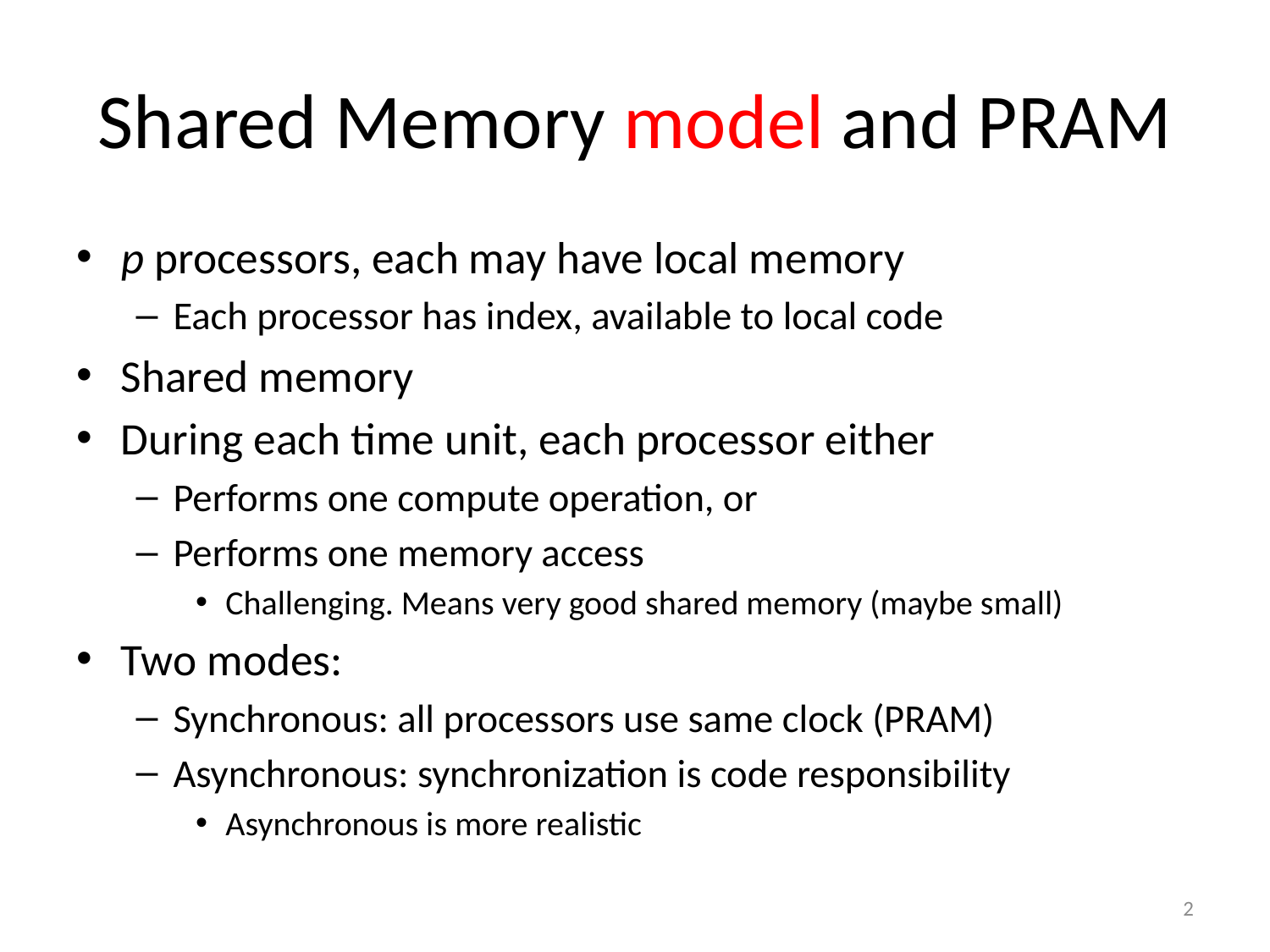

# Shared Memory model and PRAM
p processors, each may have local memory
Each processor has index, available to local code
Shared memory
During each time unit, each processor either
Performs one compute operation, or
Performs one memory access
Challenging. Means very good shared memory (maybe small)
Two modes:
Synchronous: all processors use same clock (PRAM)
Asynchronous: synchronization is code responsibility
Asynchronous is more realistic
2